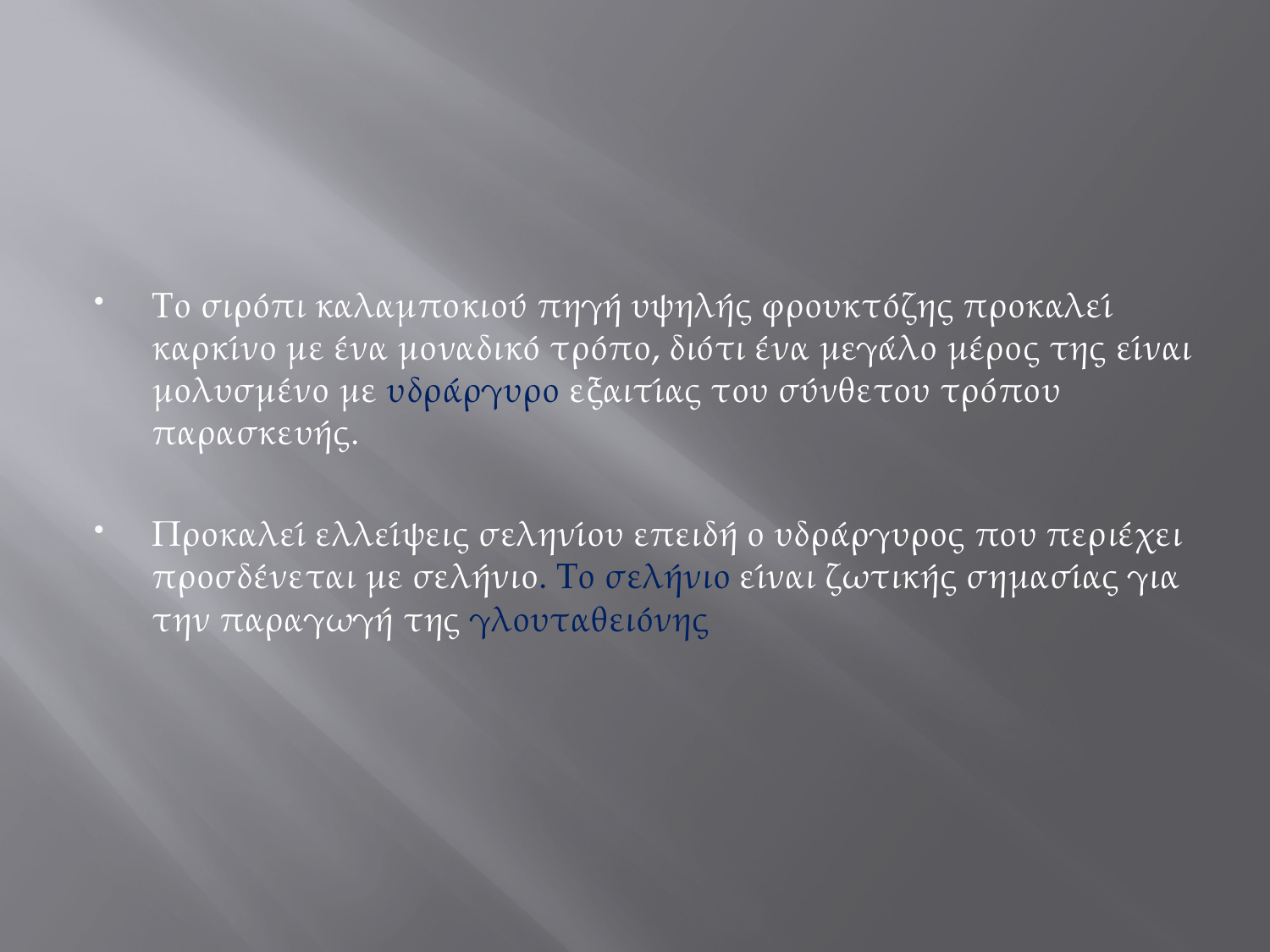

#
Το σιρόπι καλαμποκιού πηγή υψηλής φρουκτόζης προκαλεί καρκίνο με ένα μοναδικό τρόπο, διότι ένα μεγάλο μέρος της είναι μολυσμένο με υδράργυρο εξαιτίας του σύνθετου τρόπου παρασκευής.

Προκαλεί ελλείψεις σεληνίου επειδή ο υδράργυρος που περιέχει προσδένεται με σελήνιο. Το σελήνιο είναι ζωτικής σημασίας για την παραγωγή της γλουταθειόνης